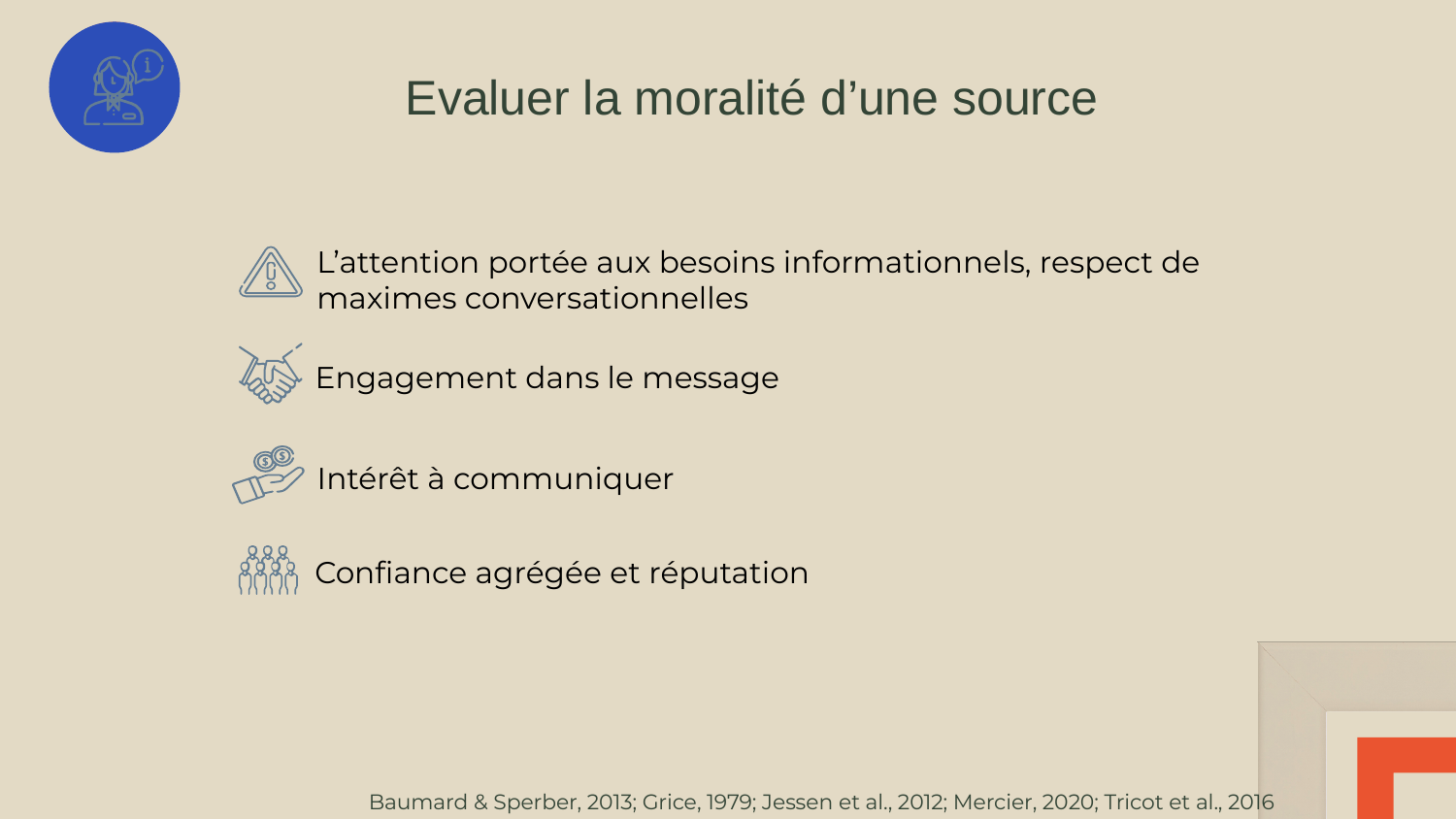

# Evaluer la moralité d’une source
L’attention portée aux besoins informationnels, respect de maximes conversationnelles

Engagement dans le message

Intérêt à communiquer

Confiance agrégée et réputation
Baumard & Sperber, 2013; Grice, 1979; Jessen et al., 2012; Mercier, 2020; Tricot et al., 2016